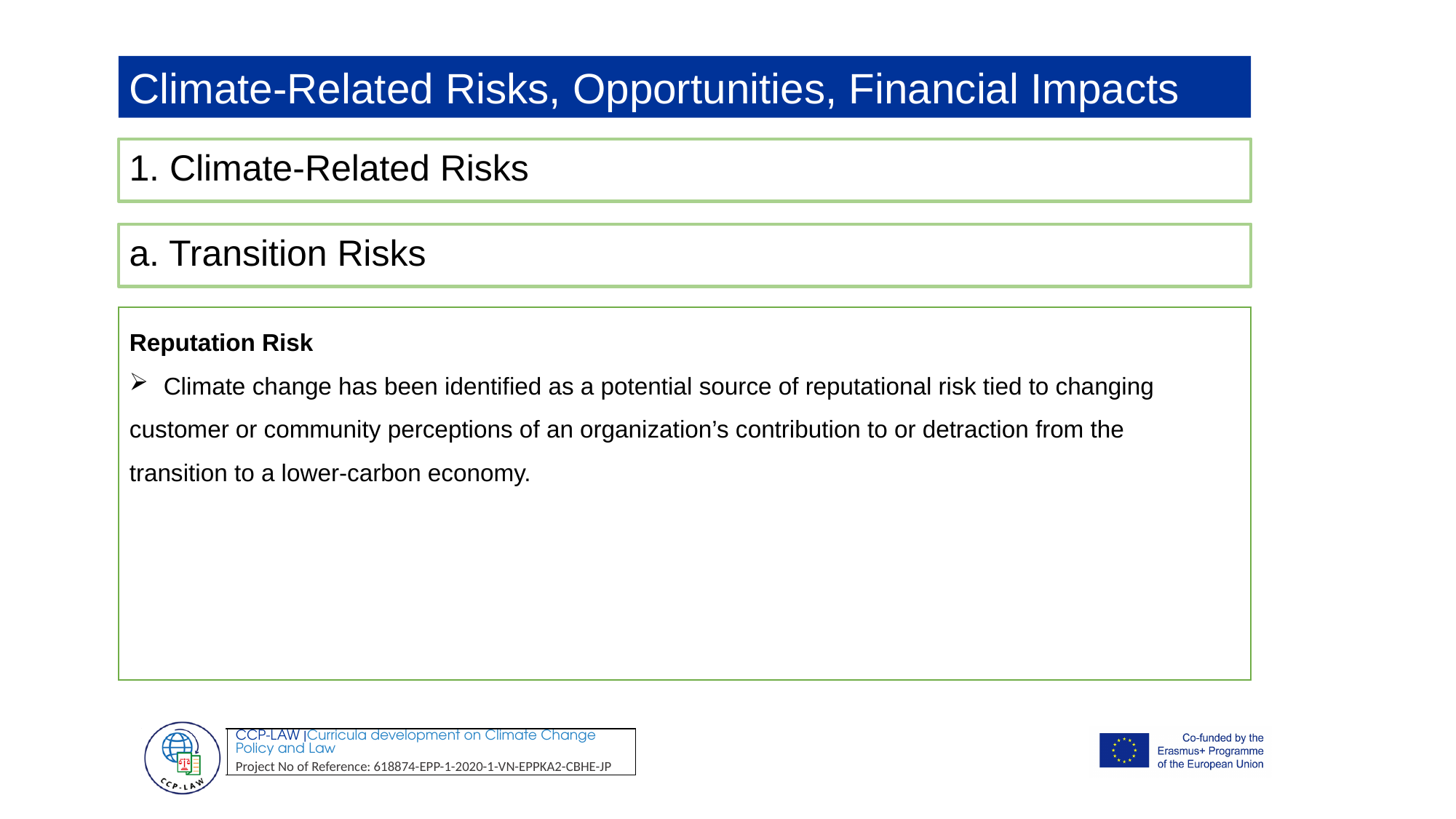

Climate-Related Risks, Opportunities, Financial Impacts
1. Climate-Related Risks

a. Transition Risks
Reputation Risk
Climate change has been identified as a potential source of reputational risk tied to changing
customer or community perceptions of an organization’s contribution to or detraction from the
transition to a lower-carbon economy.